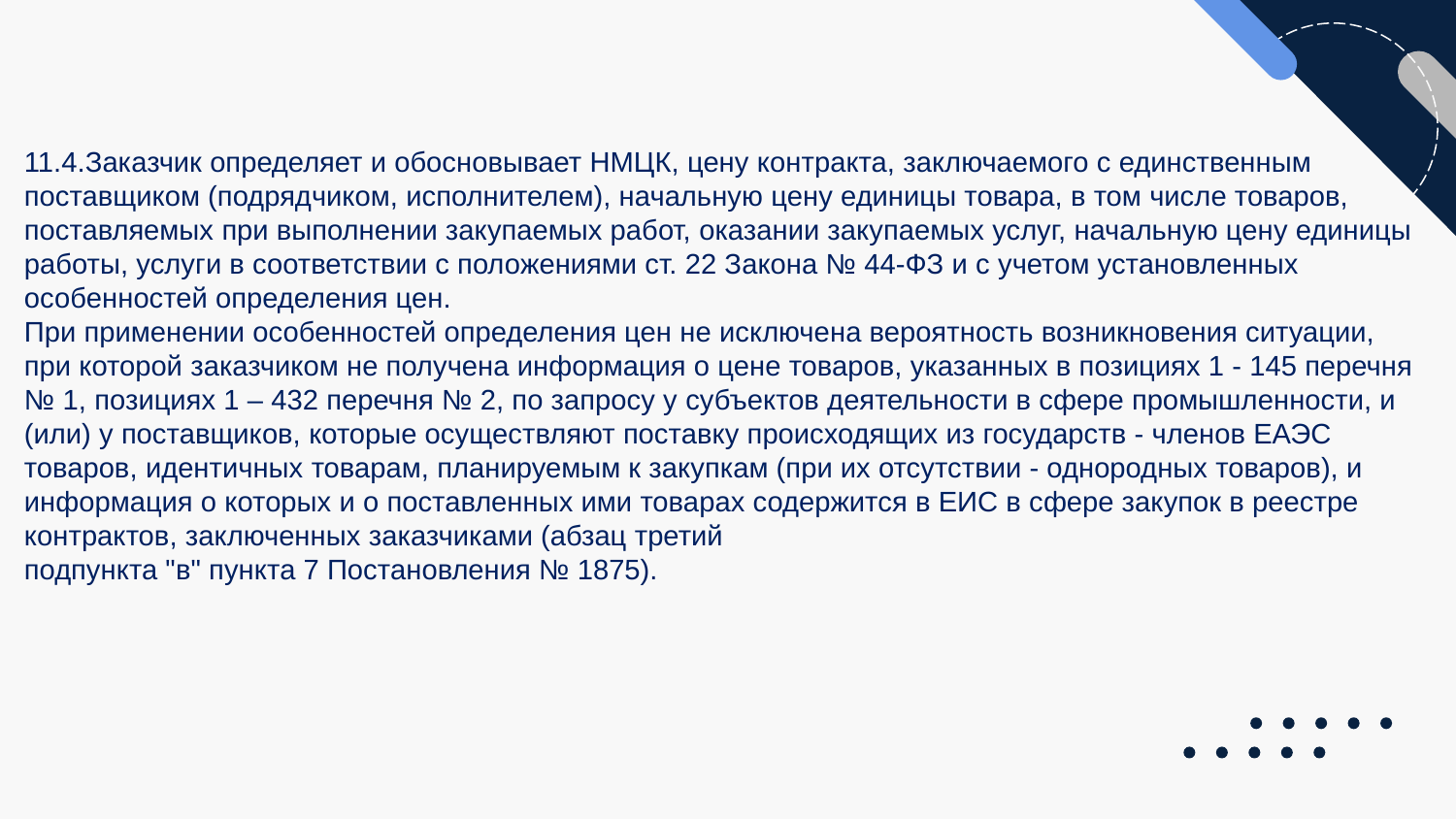

11.4.Заказчик определяет и обосновывает НМЦК, цену контракта, заключаемого с единственным поставщиком (подрядчиком, исполнителем), начальную цену единицы товара, в том числе товаров, поставляемых при выполнении закупаемых работ, оказании закупаемых услуг, начальную цену единицы работы, услуги в соответствии с положениями ст. 22 Закона № 44-ФЗ и с учетом установленных особенностей определения цен.
При применении особенностей определения цен не исключена вероятность возникновения ситуации, при которой заказчиком не получена информация о цене товаров, указанных в позициях 1 - 145 перечня № 1, позициях 1 – 432 перечня № 2, по запросу у субъектов деятельности в сфере промышленности, и (или) у поставщиков, которые осуществляют поставку происходящих из государств - членов ЕАЭС товаров, идентичных товарам, планируемым к закупкам (при их отсутствии - однородных товаров), и информация о которых и о поставленных ими товарах содержится в ЕИС в сфере закупок в реестре контрактов, заключенных заказчиками (абзац третий
подпункта "в" пункта 7 Постановления № 1875).